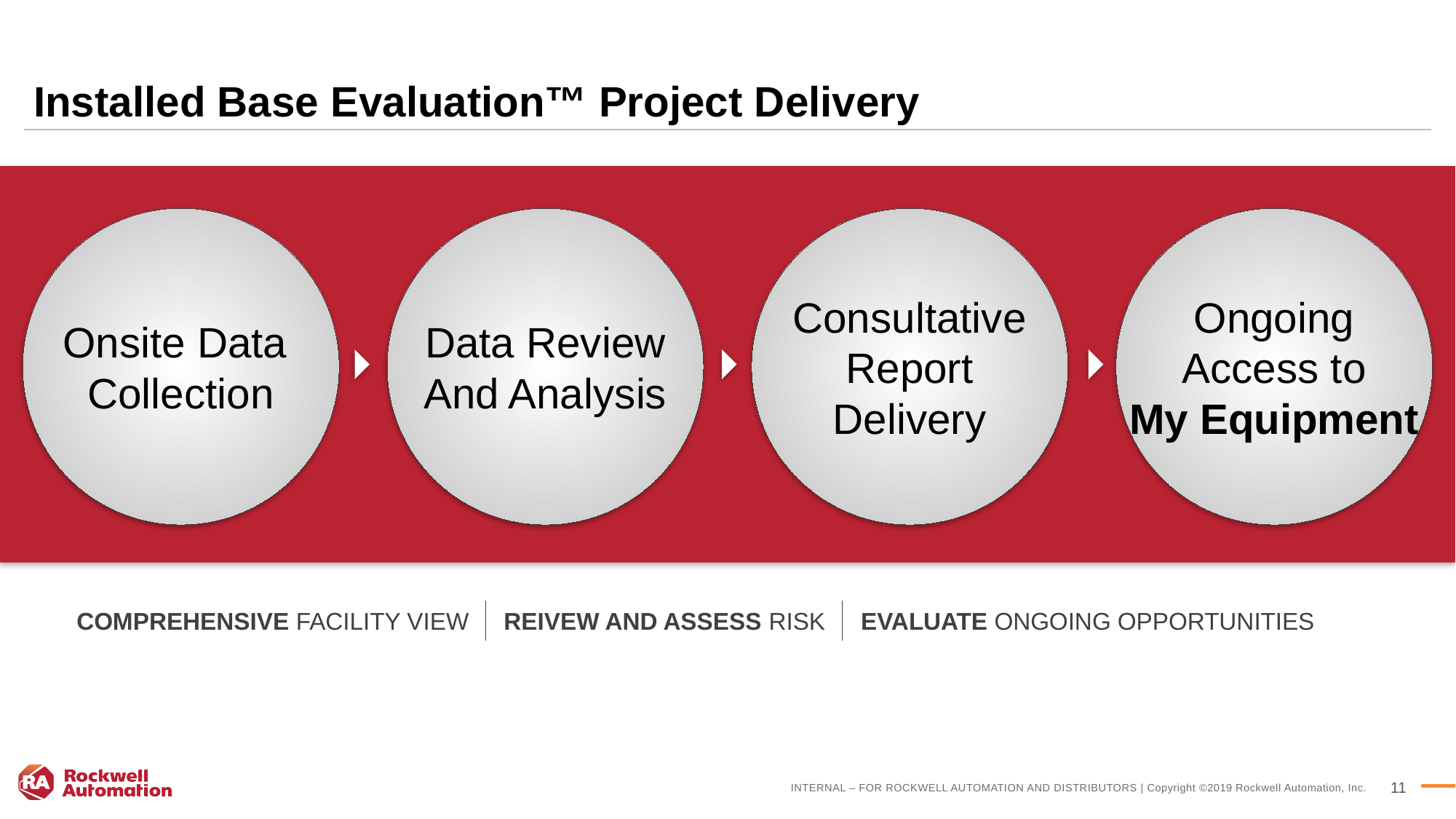

# Installed Base Evaluation™ Project Delivery

Onsite Data
Collection
Data Review
And Analysis
Consultative
Report
Delivery
Ongoing
Access to
My Equipment

COMPREHENSIVE FACILITY VIEW
REIVEW AND ASSESS RISK
EVALUATE ONGOING OPPORTUNITIES